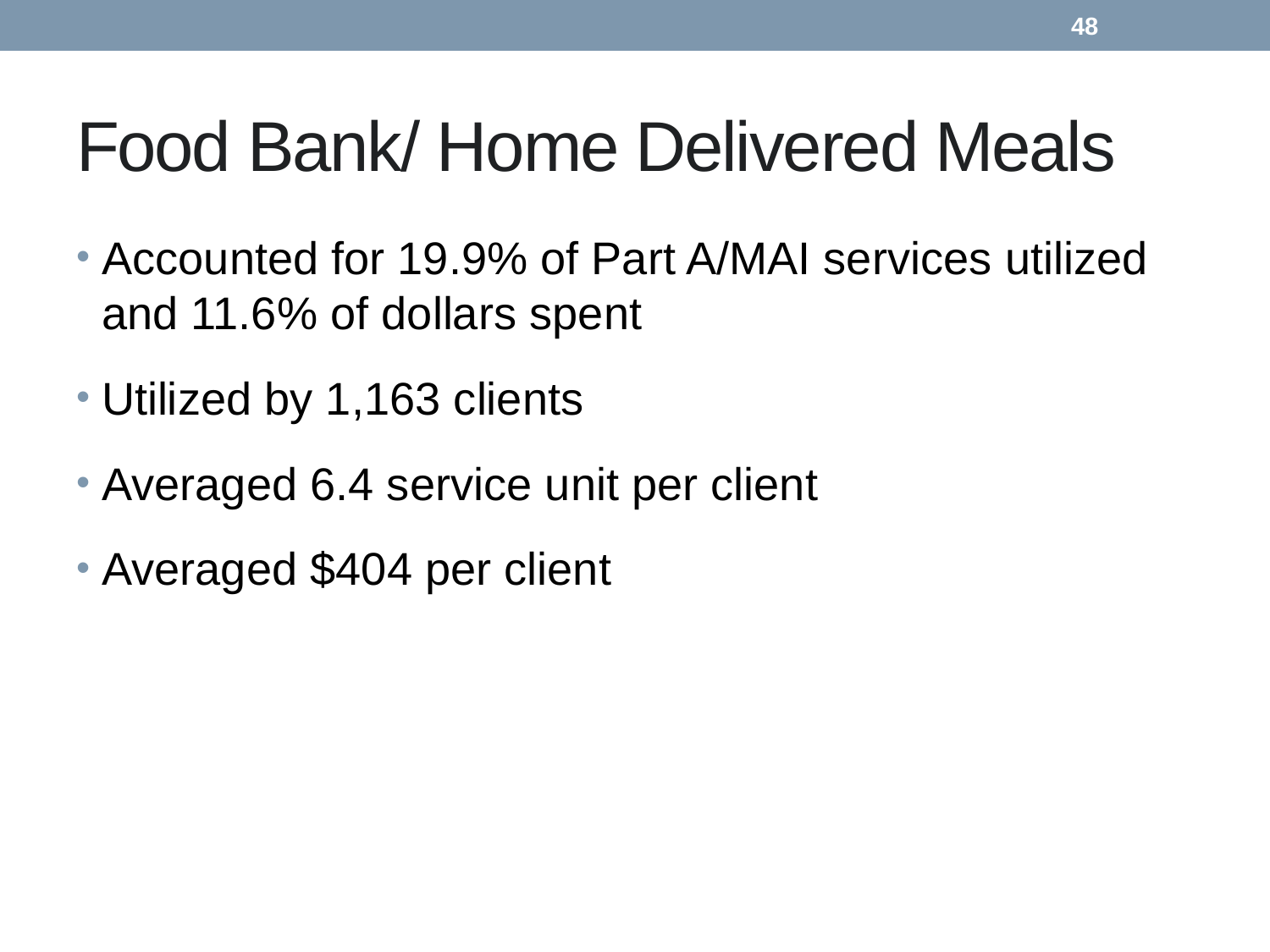

48
# Food Bank/ Home Delivered Meals
Accounted for 19.9% of Part A/MAI services utilized and 11.6% of dollars spent
Utilized by 1,163 clients
Averaged 6.4 service unit per client
Averaged $404 per client